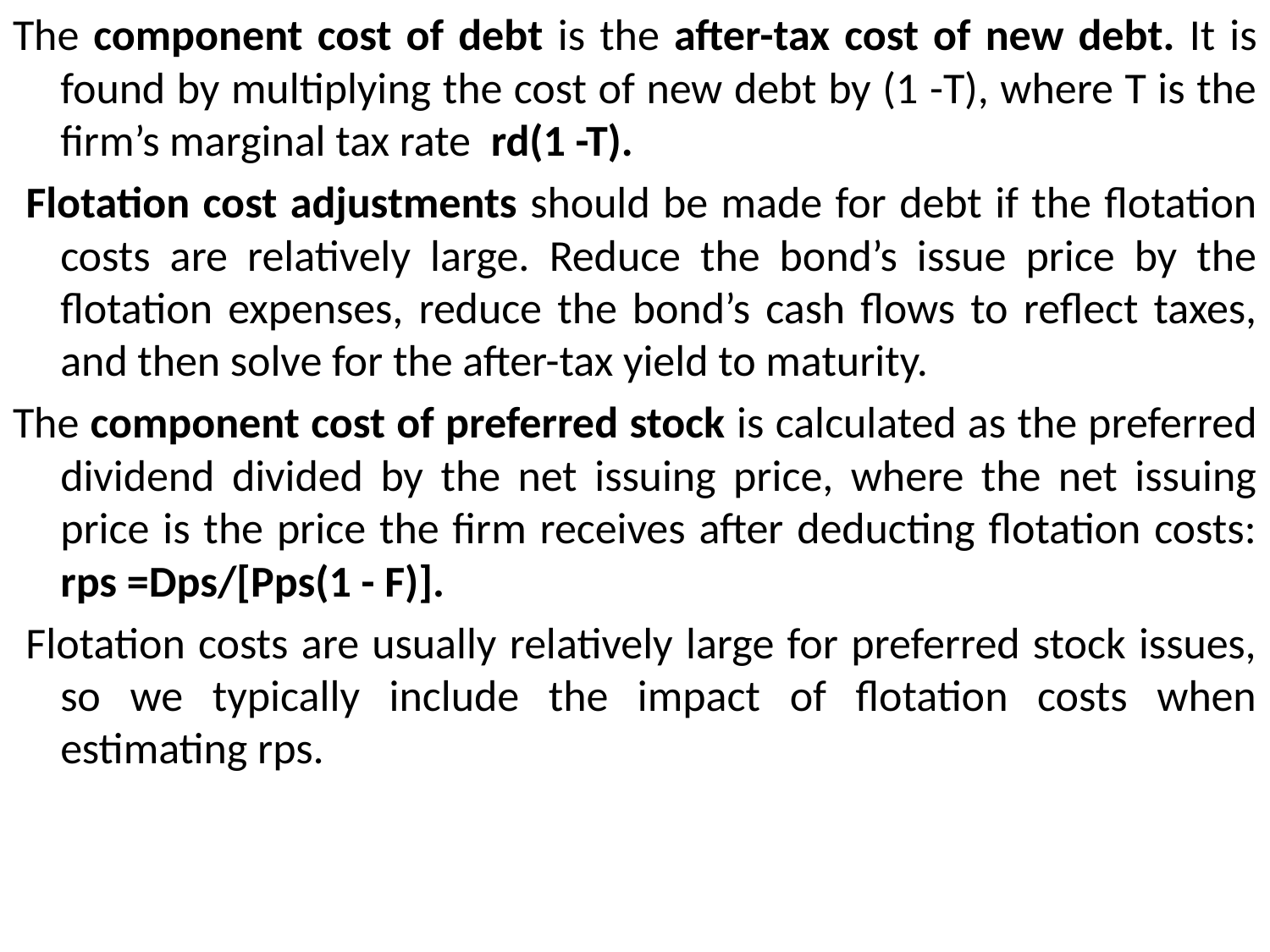

The component cost of debt is the after-tax cost of new debt. It is found by multiplying the cost of new debt by (1 -T), where T is the firm’s marginal tax rate  rd(1 -T).
 Flotation cost adjustments should be made for debt if the flotation costs are relatively large. Reduce the bond’s issue price by the flotation expenses, reduce the bond’s cash flows to reflect taxes, and then solve for the after-tax yield to maturity.
The component cost of preferred stock is calculated as the preferred dividend divided by the net issuing price, where the net issuing price is the price the firm receives after deducting flotation costs: rps =Dps/[Pps(1 - F)].
 Flotation costs are usually relatively large for preferred stock issues, so we typically include the impact of flotation costs when estimating rps.